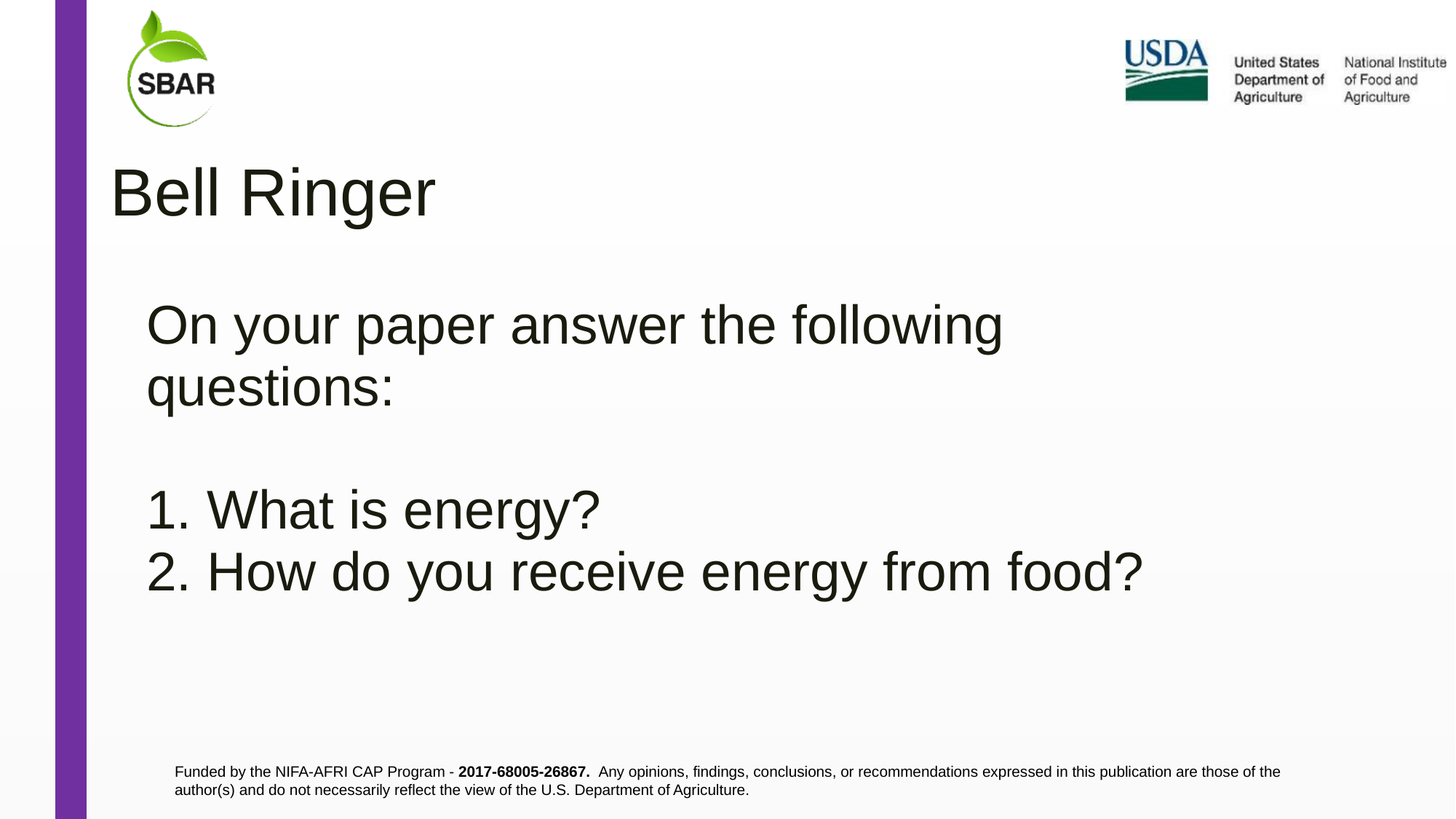

# Bell Ringer
On your paper answer the following questions:

1. What is energy?
2. How do you receive energy from food?